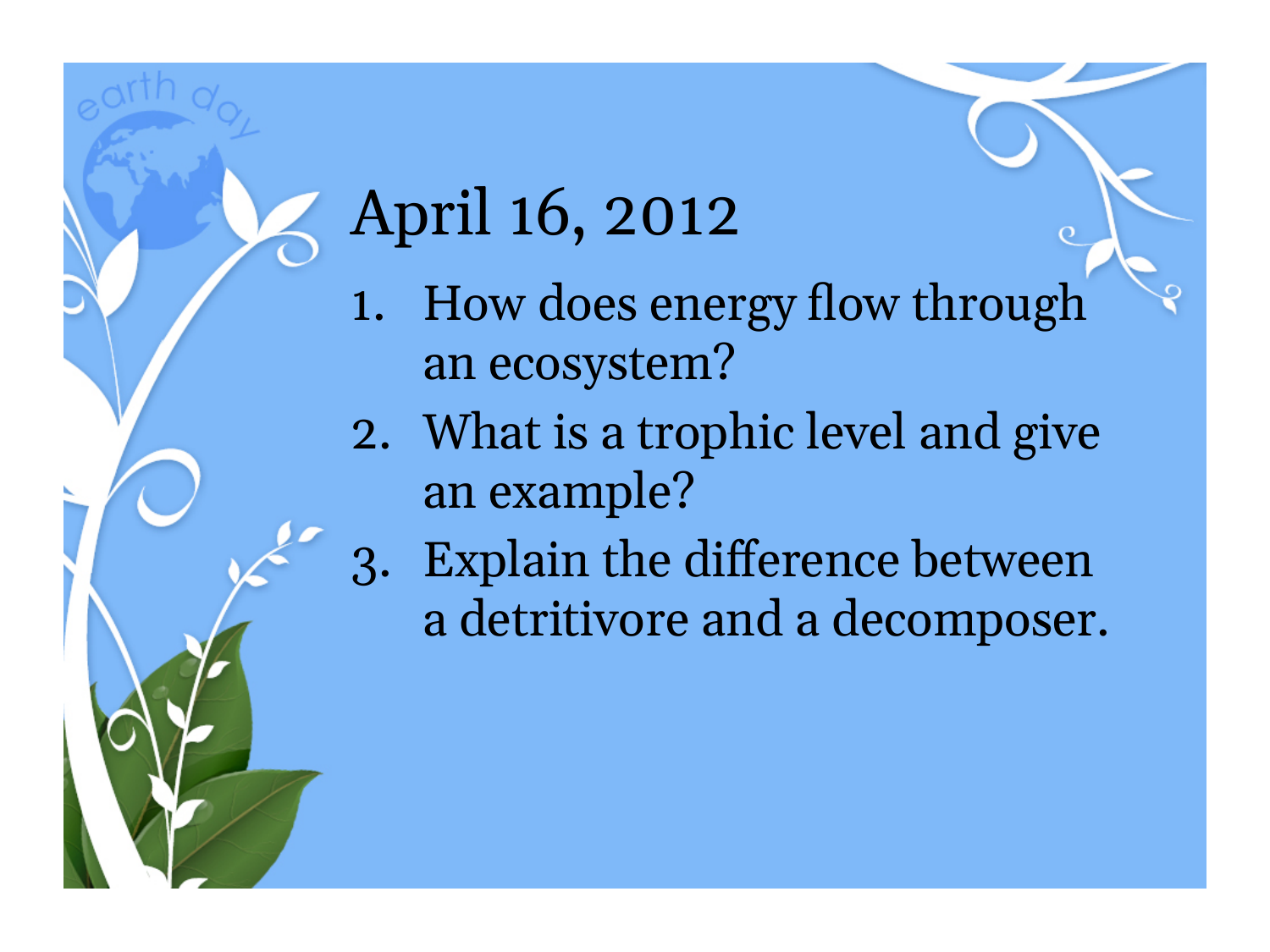

# April 16, 2012
How does energy flow through an ecosystem?
What is a trophic level and give an example?
Explain the difference between a detritivore and a decomposer.